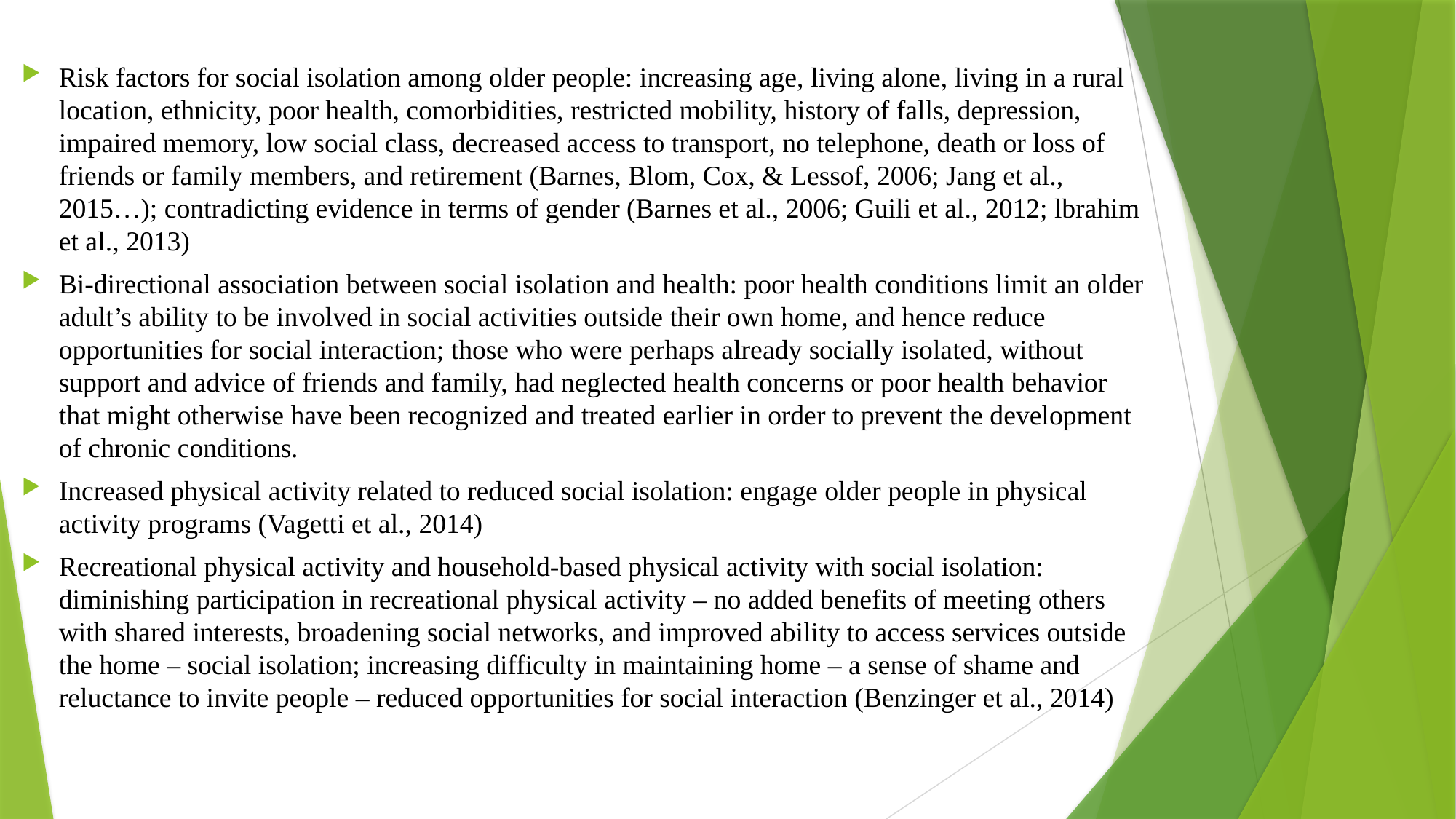

Risk factors for social isolation among older people: increasing age, living alone, living in a rural location, ethnicity, poor health, comorbidities, restricted mobility, history of falls, depression, impaired memory, low social class, decreased access to transport, no telephone, death or loss of friends or family members, and retirement (Barnes, Blom, Cox, & Lessof, 2006; Jang et al., 2015…); contradicting evidence in terms of gender (Barnes et al., 2006; Guili et al., 2012; lbrahim et al., 2013)
Bi-directional association between social isolation and health: poor health conditions limit an older adult’s ability to be involved in social activities outside their own home, and hence reduce opportunities for social interaction; those who were perhaps already socially isolated, without support and advice of friends and family, had neglected health concerns or poor health behavior that might otherwise have been recognized and treated earlier in order to prevent the development of chronic conditions.
Increased physical activity related to reduced social isolation: engage older people in physical activity programs (Vagetti et al., 2014)
Recreational physical activity and household-based physical activity with social isolation: diminishing participation in recreational physical activity – no added benefits of meeting others with shared interests, broadening social networks, and improved ability to access services outside the home – social isolation; increasing difficulty in maintaining home – a sense of shame and reluctance to invite people – reduced opportunities for social interaction (Benzinger et al., 2014)